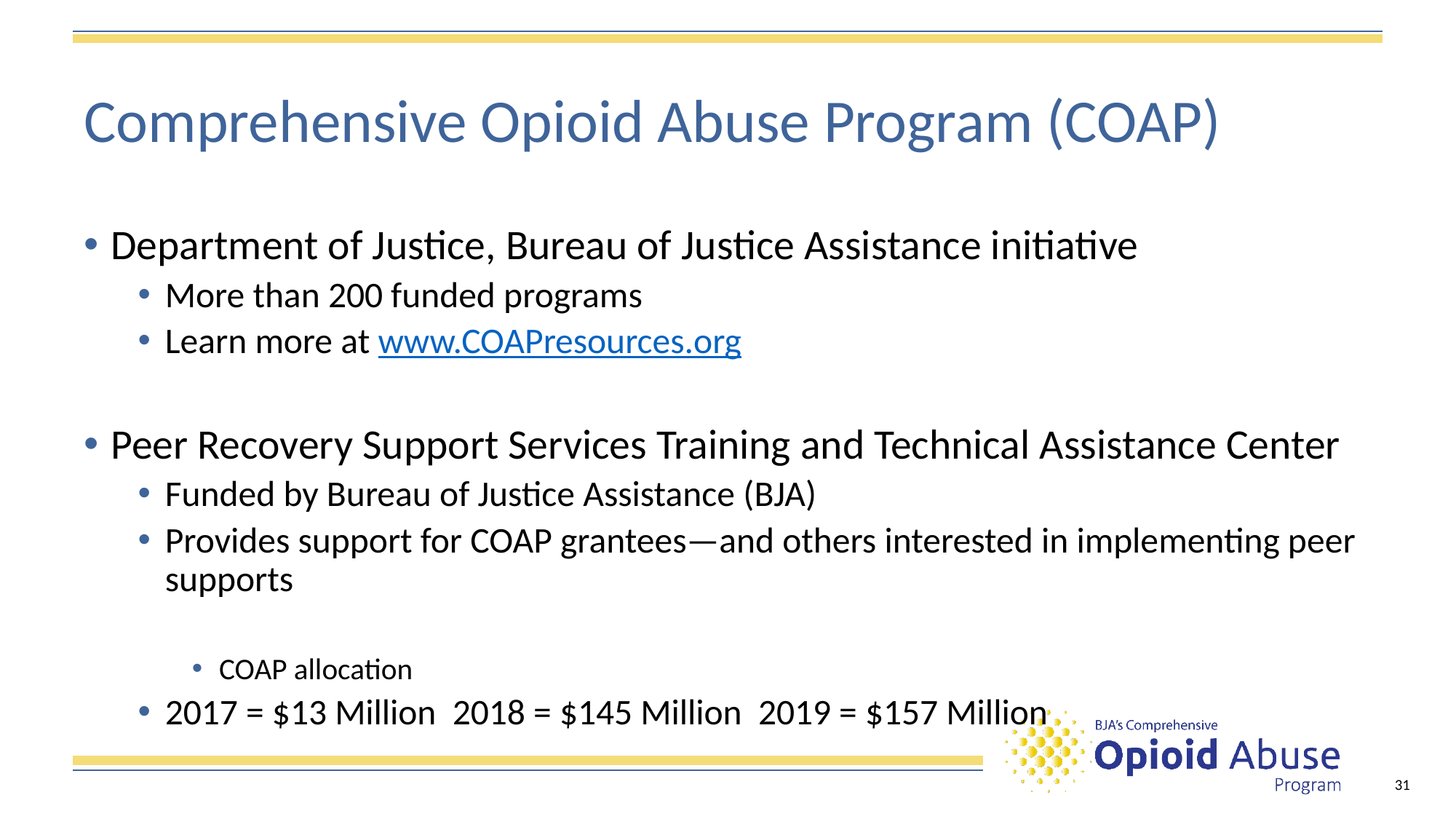

# Comprehensive Opioid Abuse Program (COAP)
Department of Justice, Bureau of Justice Assistance initiative
More than 200 funded programs
Learn more at www.COAPresources.org

Peer Recovery Support Services Training and Technical Assistance Center
Funded by Bureau of Justice Assistance (BJA)
Provides support for COAP grantees—and others interested in implementing peer supports

COAP allocation
2017 = $13 Million  2018 = $145 Million  2019 = $157 Million